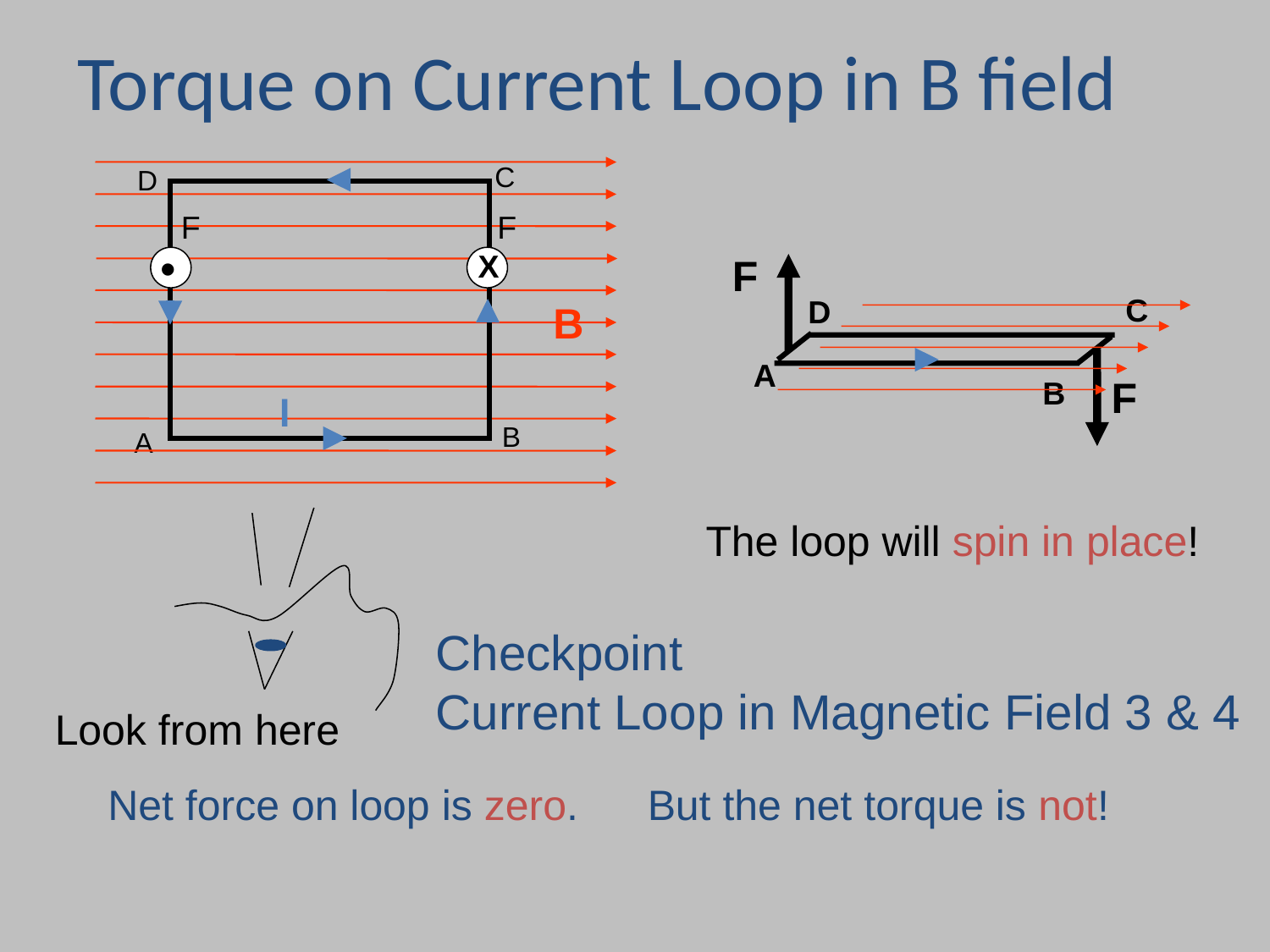

Torque on Current Loop in B field
C
D

F
•

F
X

B

I

B

A

F

C
D

A

F
B

Look from here
The loop will spin in place!
Checkpoint
Current Loop in Magnetic Field 3 & 4
Net force on loop is zero.
But the net torque is not!